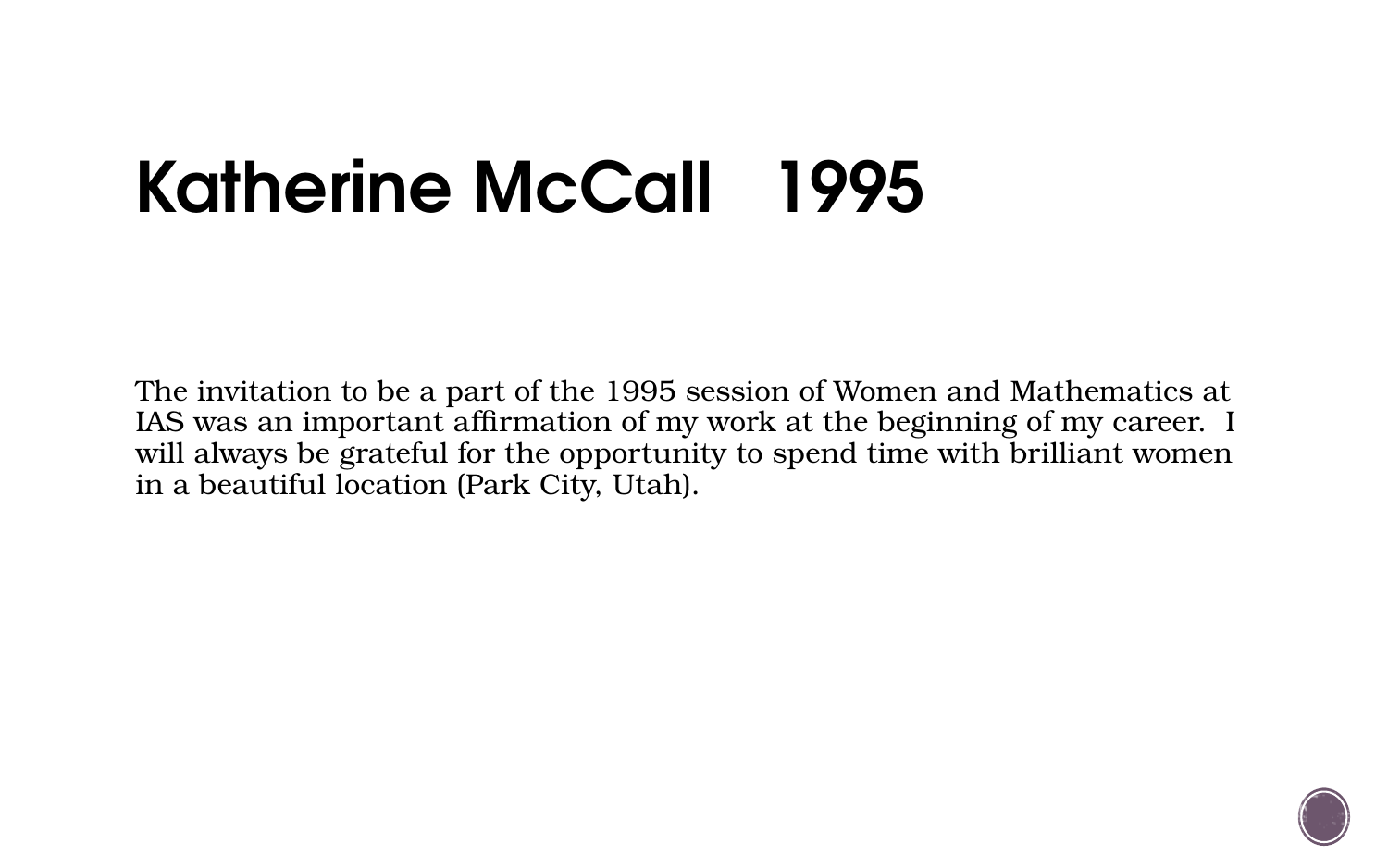

# Katherine McCall   1995

The invitation to be a part of the 1995 session of Women and Mathematics at IAS was an important affirmation of my work at the beginning of my career.  I will always be grateful for the opportunity to spend time with brilliant women in a beautiful location (Park City, Utah).